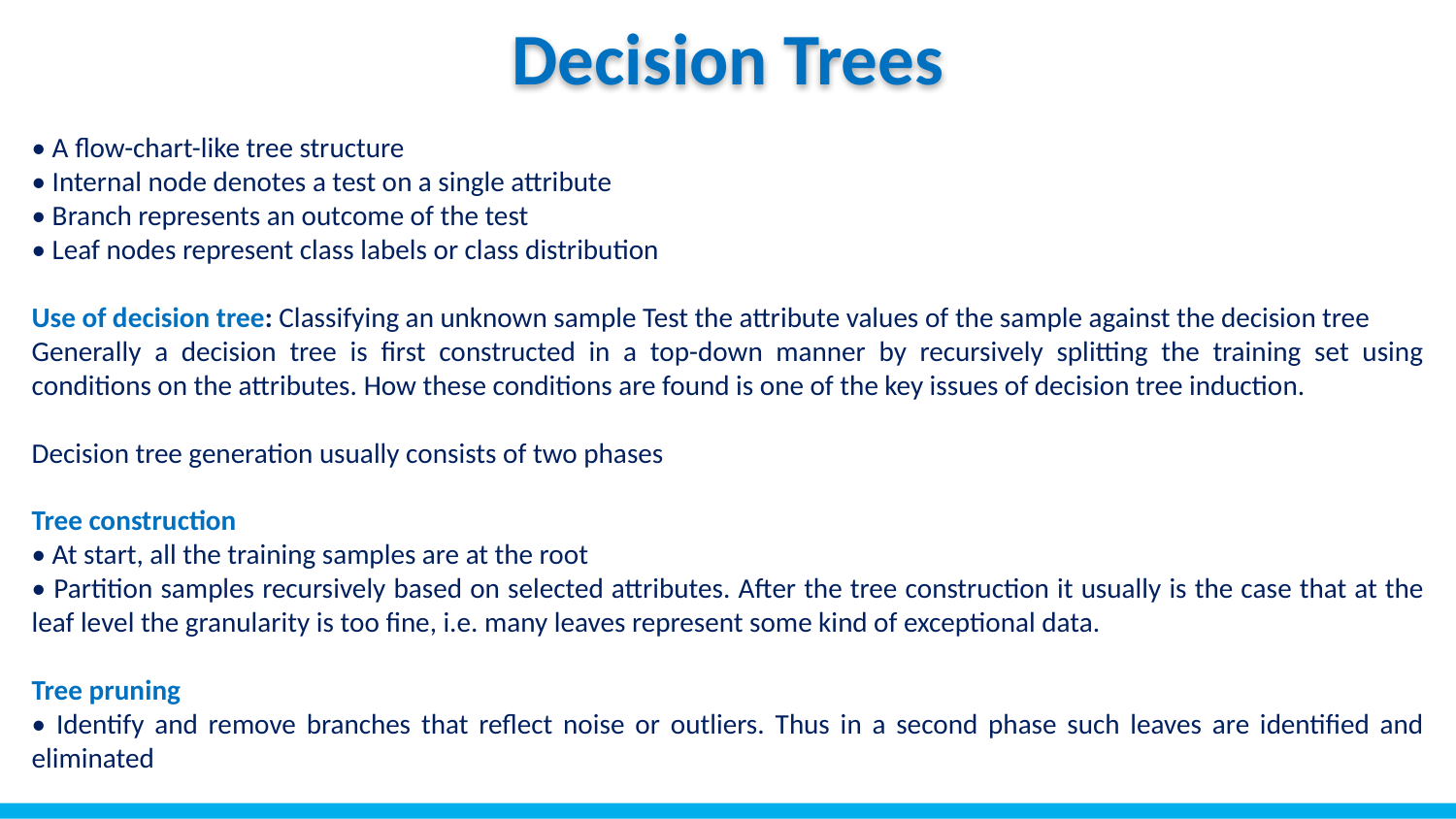

# Decision Trees
• A flow-chart-like tree structure
• Internal node denotes a test on a single attribute
• Branch represents an outcome of the test
• Leaf nodes represent class labels or class distribution

Use of decision tree: Classifying an unknown sample Test the attribute values of the sample against the decision tree
Generally a decision tree is first constructed in a top-down manner by recursively splitting the training set using conditions on the attributes. How these conditions are found is one of the key issues of decision tree induction.

Decision tree generation usually consists of two phases

Tree construction
• At start, all the training samples are at the root
• Partition samples recursively based on selected attributes. After the tree construction it usually is the case that at the leaf level the granularity is too fine, i.e. many leaves represent some kind of exceptional data.

Tree pruning
• Identify and remove branches that reflect noise or outliers. Thus in a second phase such leaves are identified and eliminated